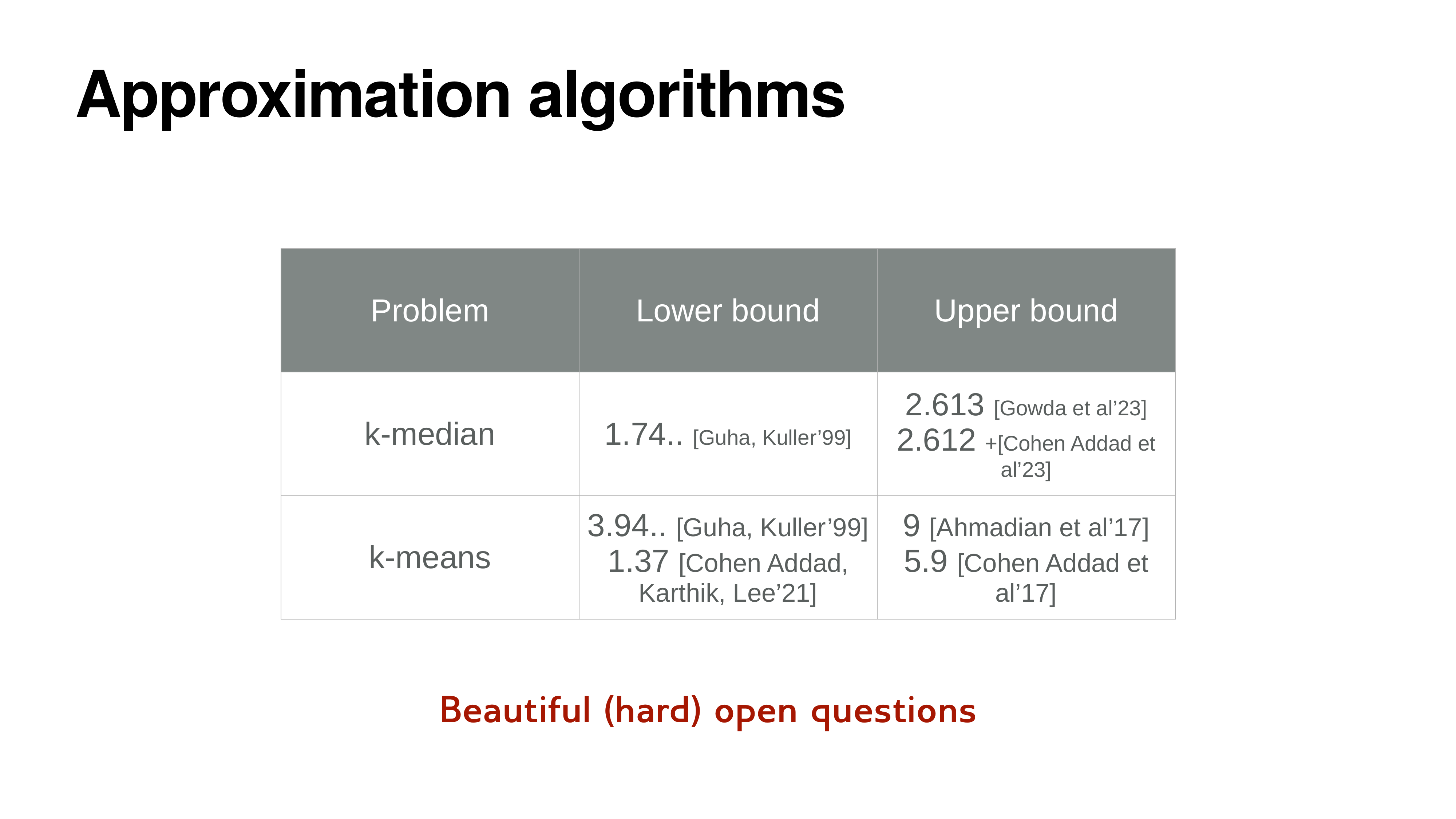

# Approximation algorithms

| Problem | Lower bound | Upper bound |
| --- | --- | --- |
| k-median | 1.74.. [Guha, Kuller’99] | 2.613 [Gowda et al’23] 2.612 +[Cohen Addad et al’23] |
| k-means | 3.94.. [Guha, Kuller’99] 1.37 [Cohen Addad, Karthik, Lee’21] | 9 [Ahmadian et al’17] 5.9 [Cohen Addad et al’17] |
Beautiful (hard) open questions